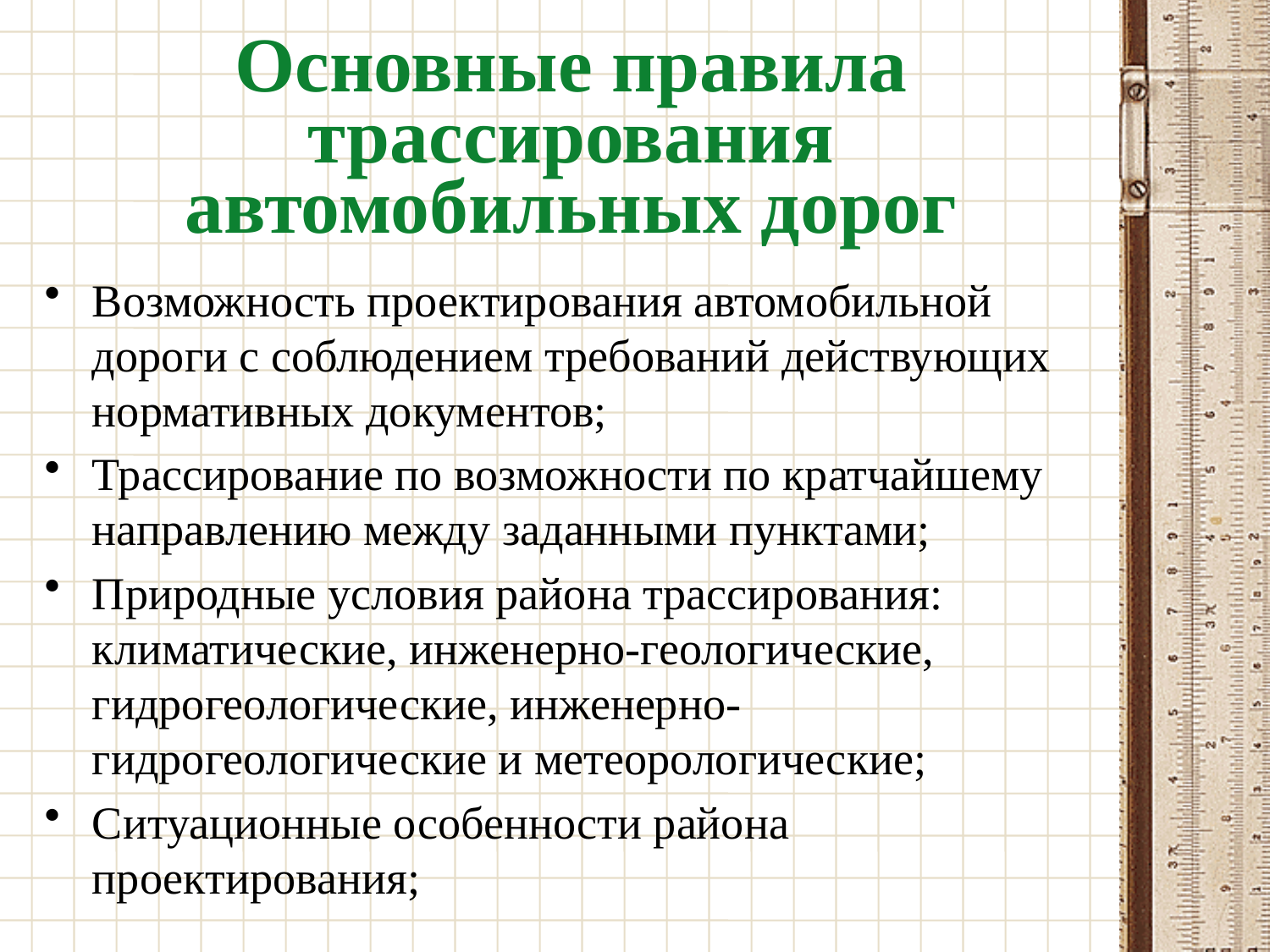

# Основные правила трассирования автомобильных дорог
Возможность проектирования автомобильной дороги с соблюдением требований действующих нормативных документов;
Трассирование по возможности по кратчайшему направлению между заданными пунктами;
Природные условия района трассирования: климатические, инженерно-геологические, гидрогеологические, инженерно-гидрогеологические и метеорологические;
Ситуационные особенности района проектирования;